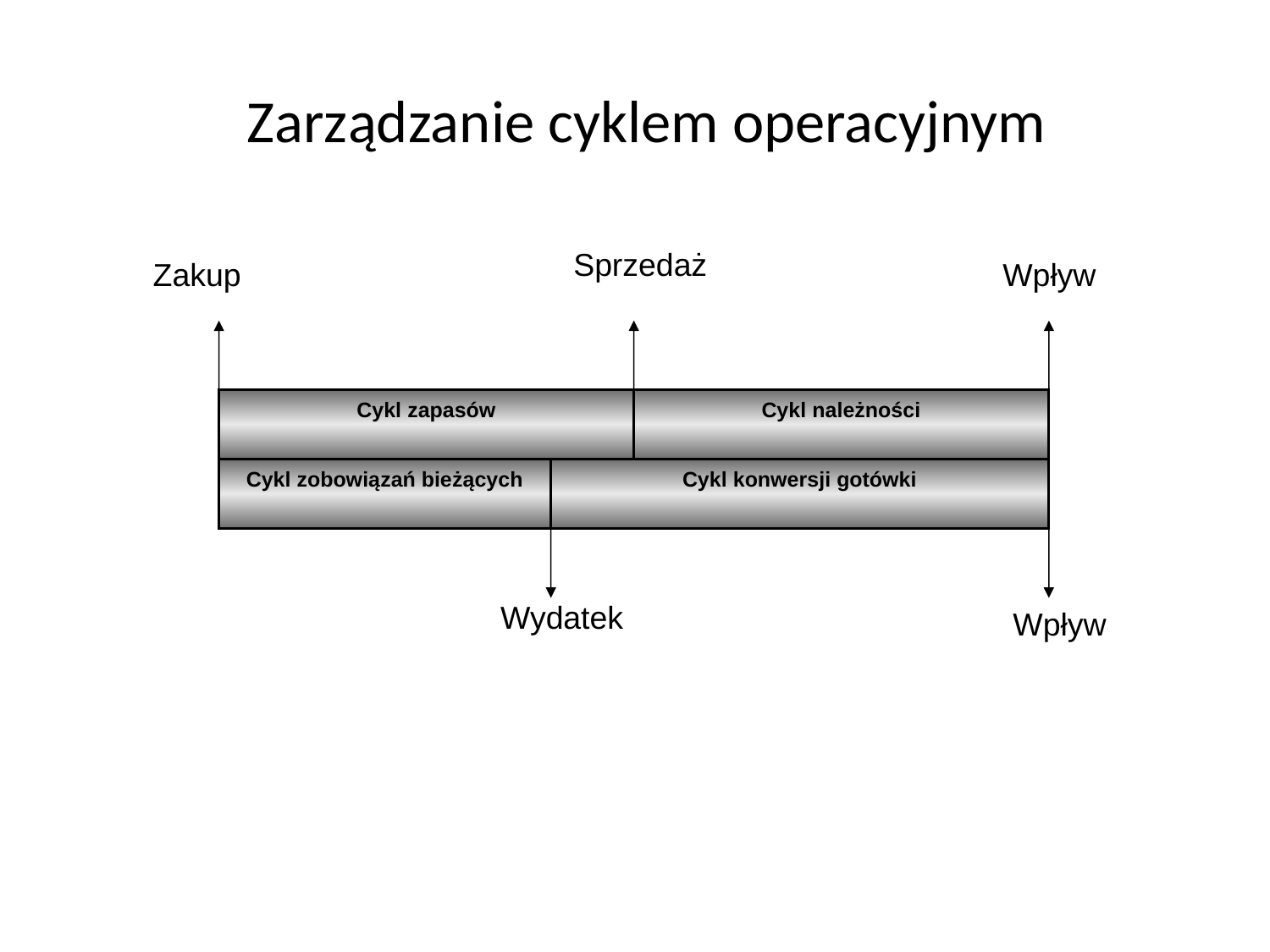

Zarządzanie cyklem operacyjnym
Sprzedaż
Zakup
Wpływ

Cykl zapasów
Cykl należności
Cykl zobowiązań bieżących
Cykl konwersji gotówki

Wydatek
Wpływ